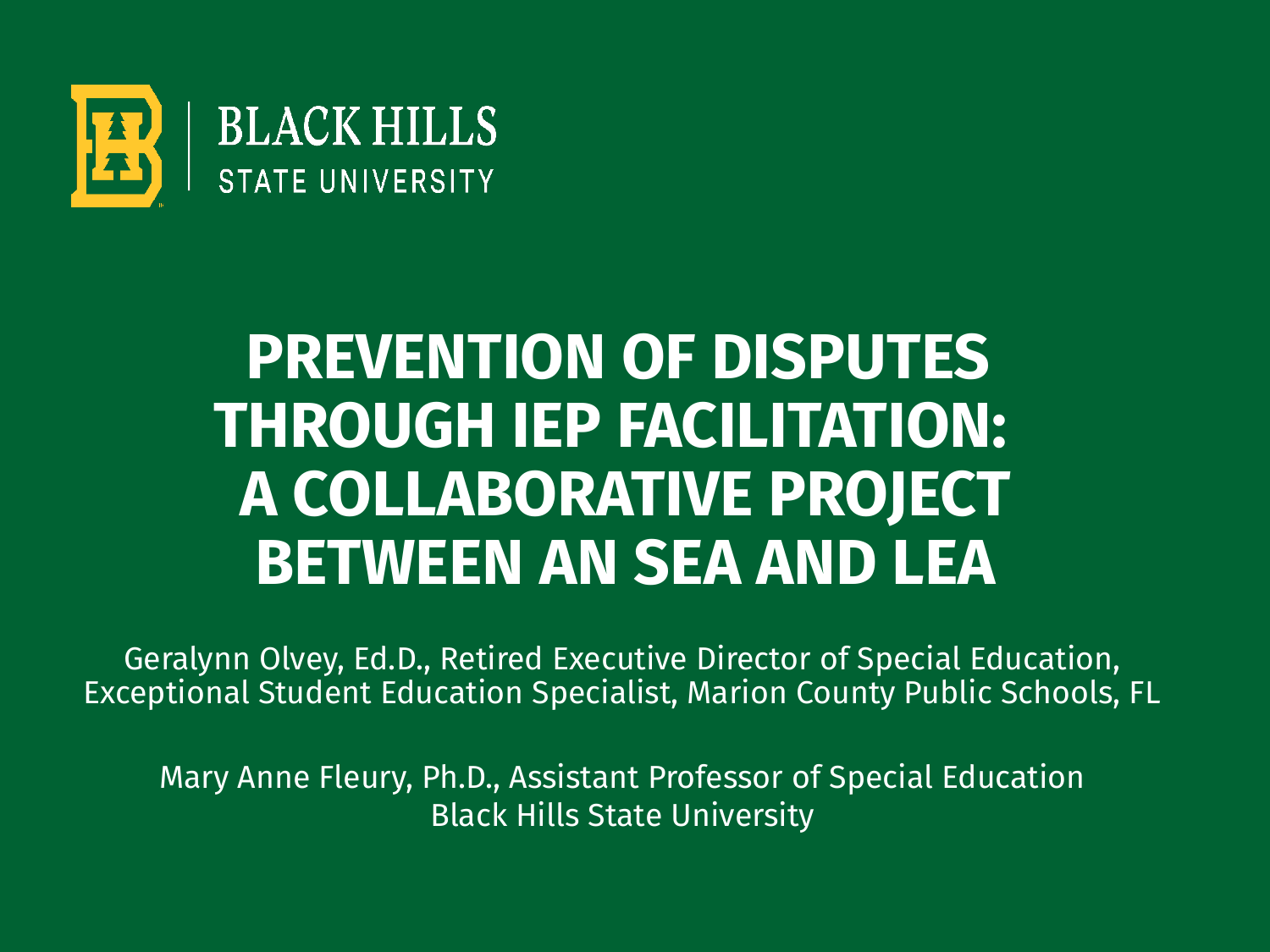

# Prevention of Disputes through IEP Facilitation: A Collaborative Project between an SEA and LEA
Geralynn Olvey, Ed.D., Retired Executive Director of Special Education, Exceptional Student Education Specialist, Marion County Public Schools, FL

Mary Anne Fleury, Ph.D., Assistant Professor of Special Education
Black Hills State University